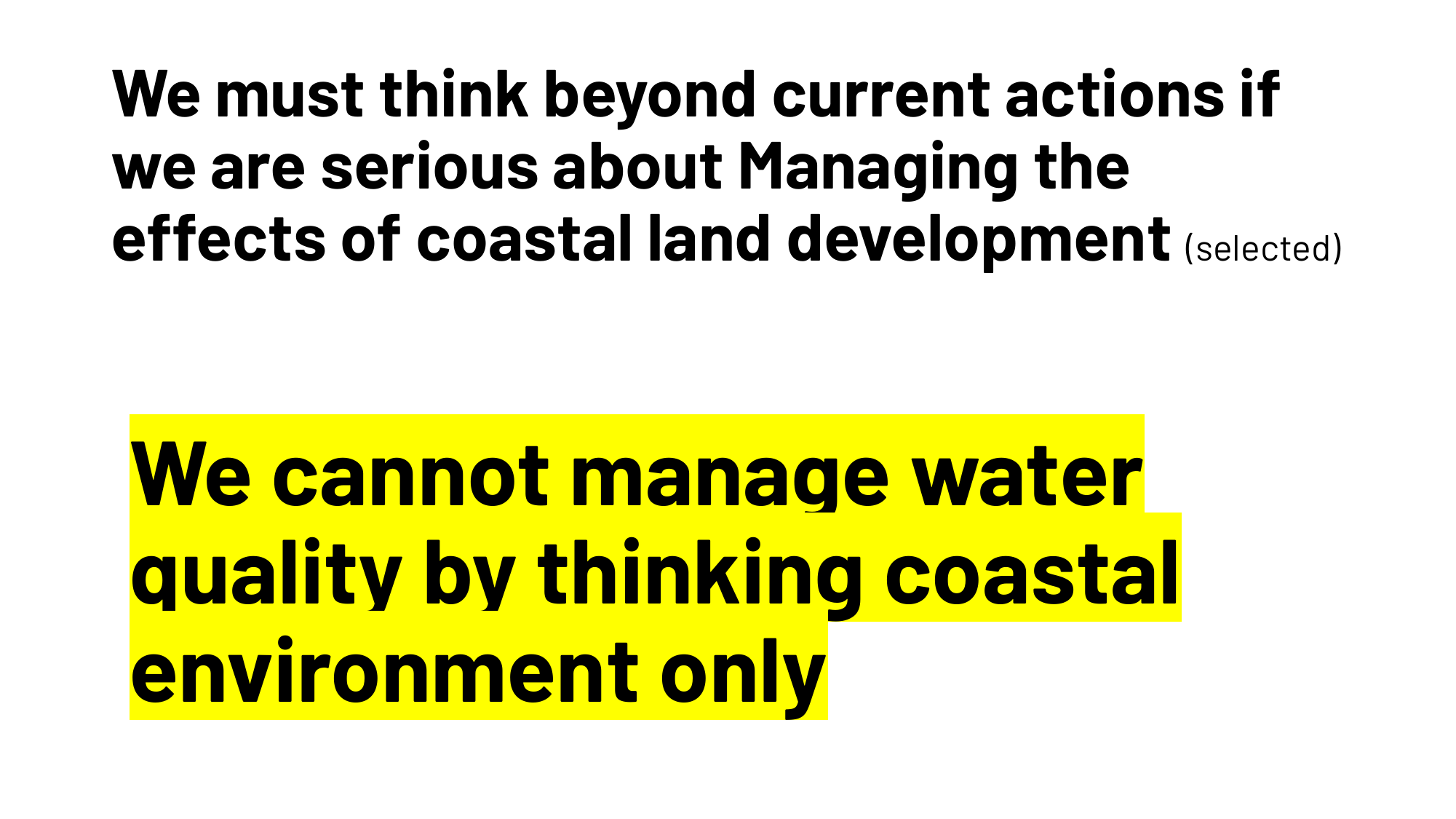

# We must think beyond current actions if we are serious about Managing the effects of coastal land development (selected)
We cannot manage water quality by thinking coastal environment only